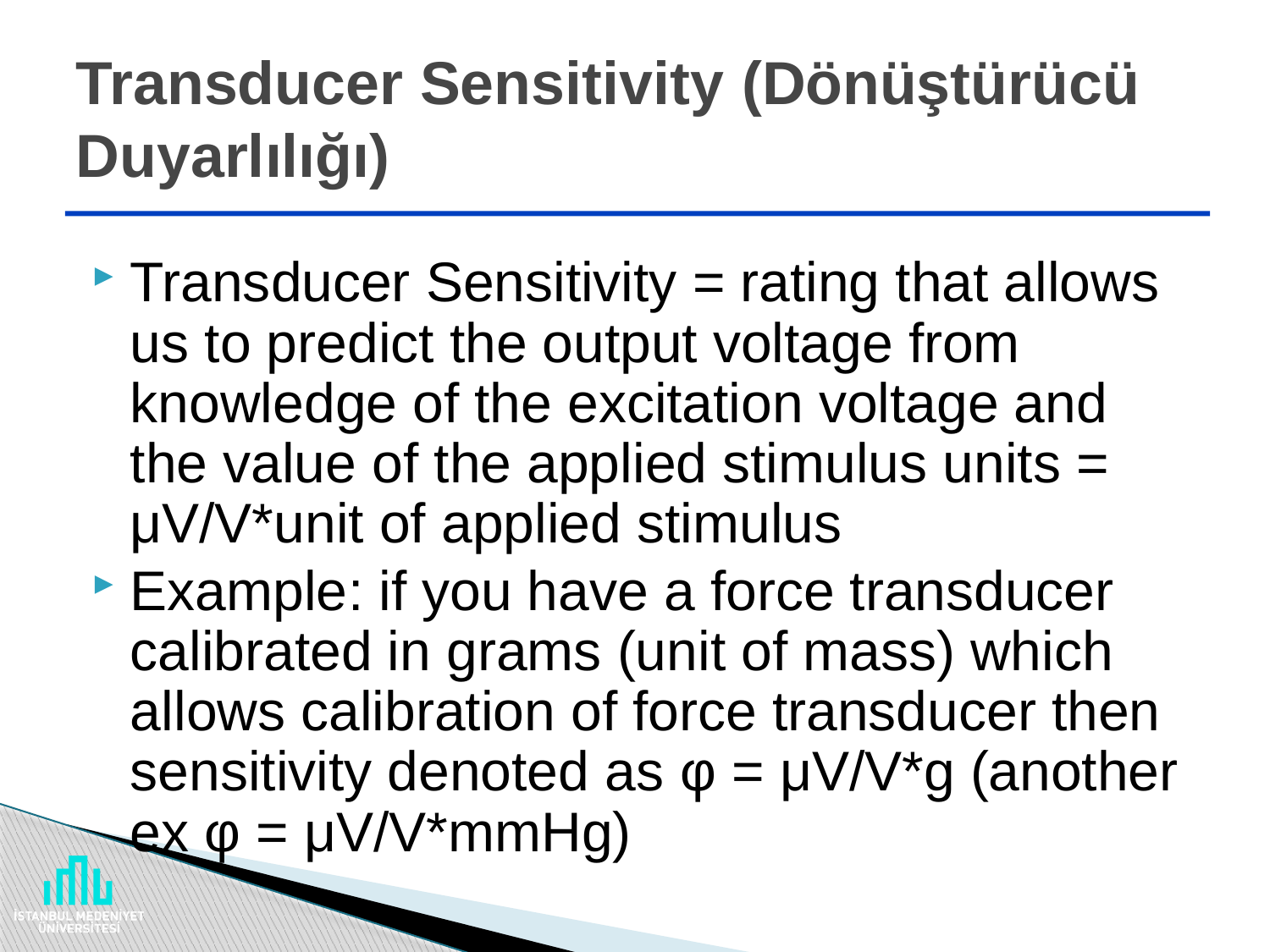

# Transducer Sensitivity (Dönüştürücü Duyarlılığı)

Transducer Sensitivity = rating that allows us to predict the output voltage from knowledge of the excitation voltage and the value of the applied stimulus units = μV/V*unit of applied stimulus
Example: if you have a force transducer calibrated in grams (unit of mass) which allows calibration of force transducer then sensitivity denoted as φ = μV/V*g (another ex φ = μV/V*mmHg)